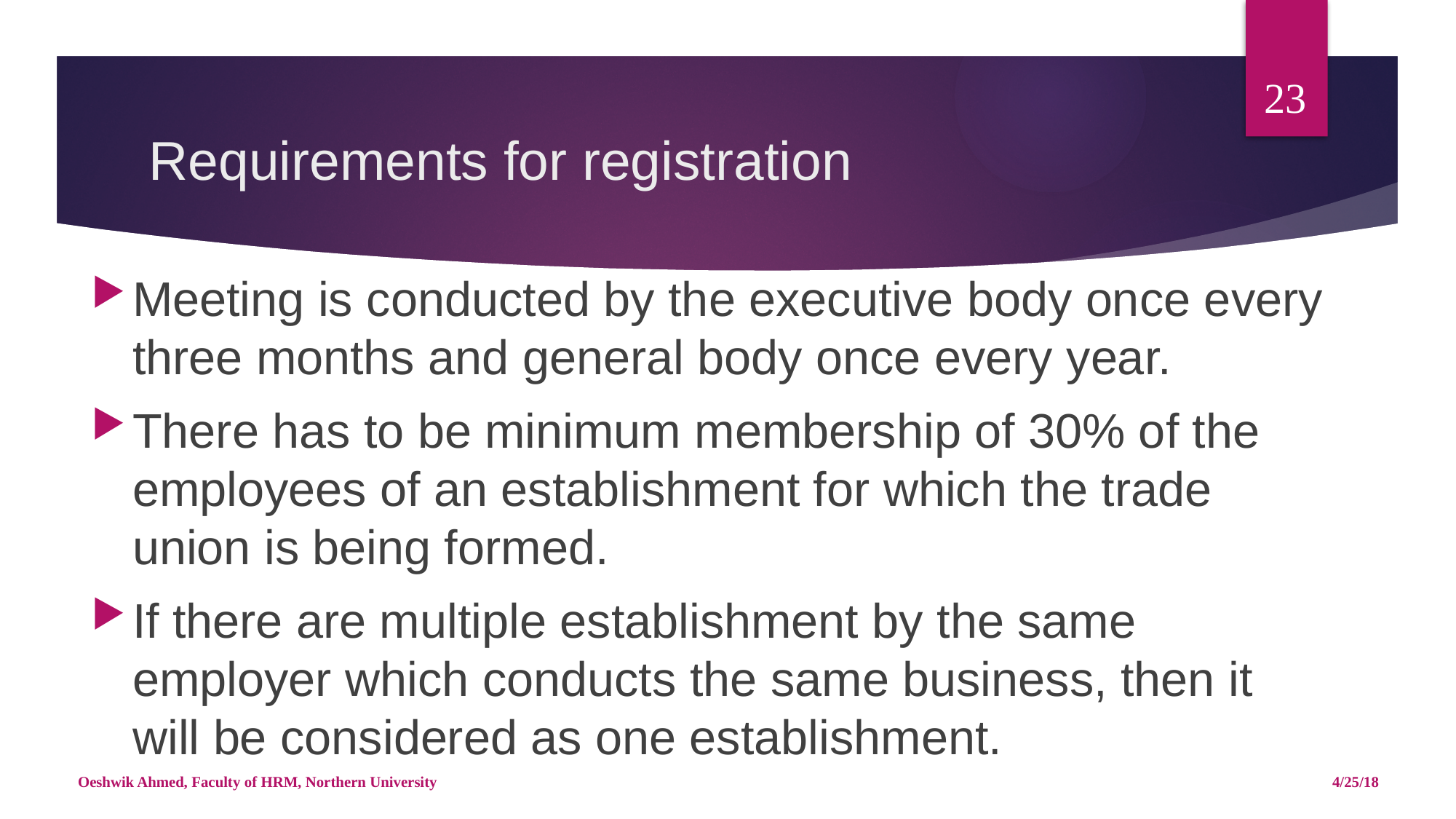

23
# Requirements for registration
Meeting is conducted by the executive body once every three months and general body once every year.
There has to be minimum membership of 30% of the employees of an establishment for which the trade union is being formed.
If there are multiple establishment by the same employer which conducts the same business, then it will be considered as one establishment.
Oeshwik Ahmed, Faculty of HRM, Northern University
4/25/18